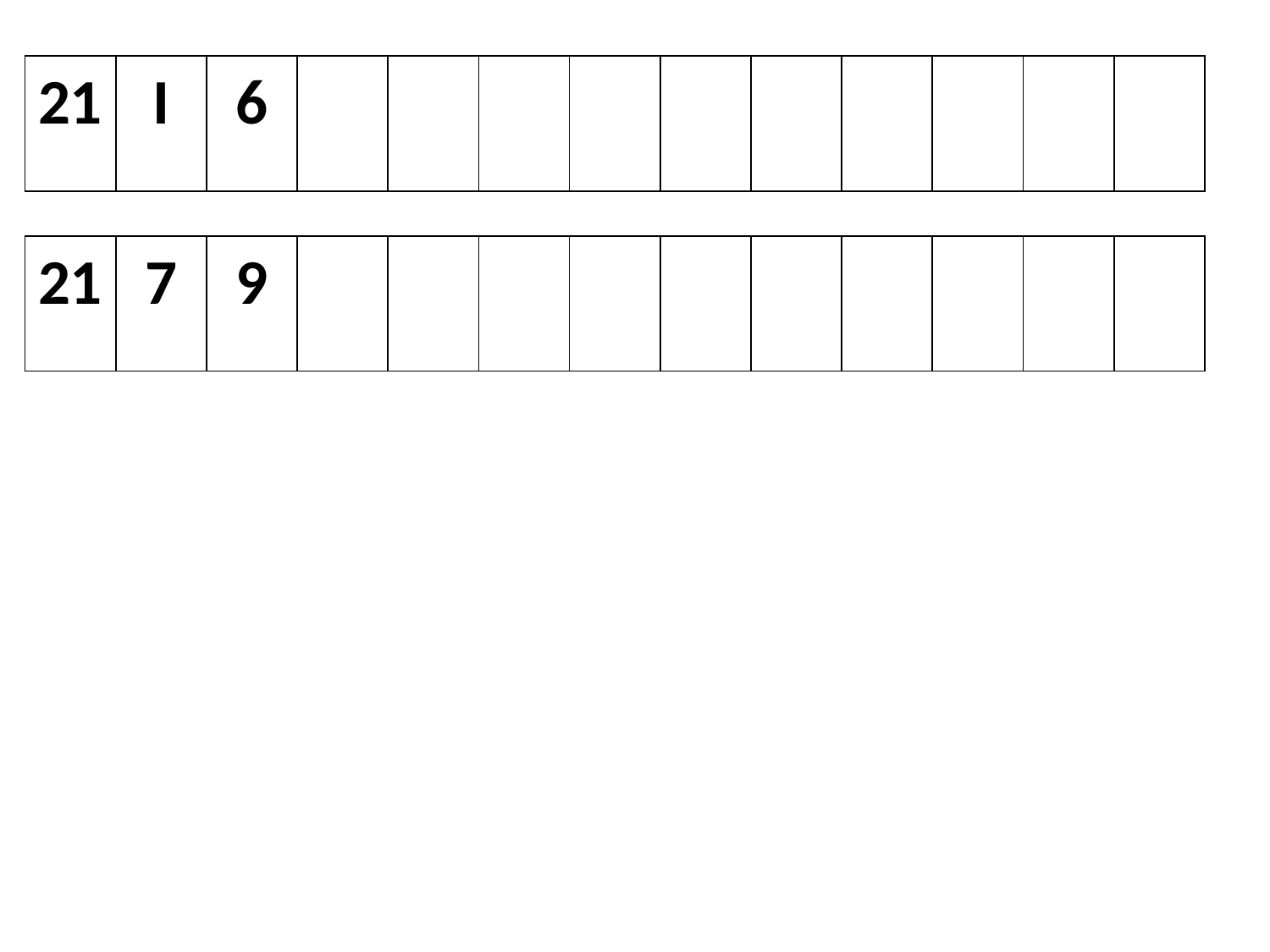

| 21 | I | 6 |  |  |  |  |  |  |  |  |  |  |
| --- | --- | --- | --- | --- | --- | --- | --- | --- | --- | --- | --- | --- |
| 21 | 7 | 9 |  |  |  |  |  |  |  |  |  |  |
| --- | --- | --- | --- | --- | --- | --- | --- | --- | --- | --- | --- | --- |